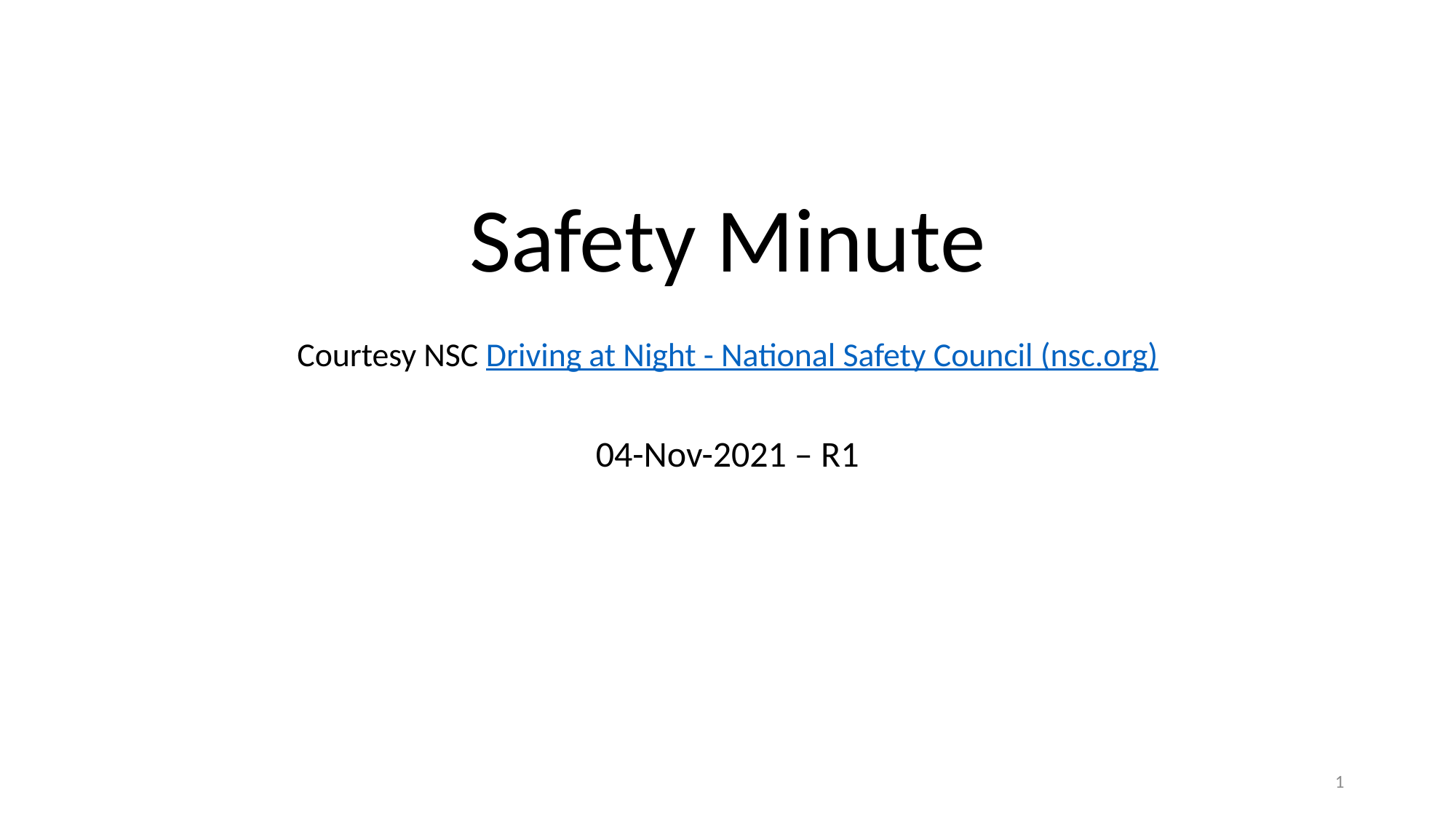

# Safety Minute Courtesy NSC Driving at Night - National Safety Council (nsc.org)
04-Nov-2021 – R1

1